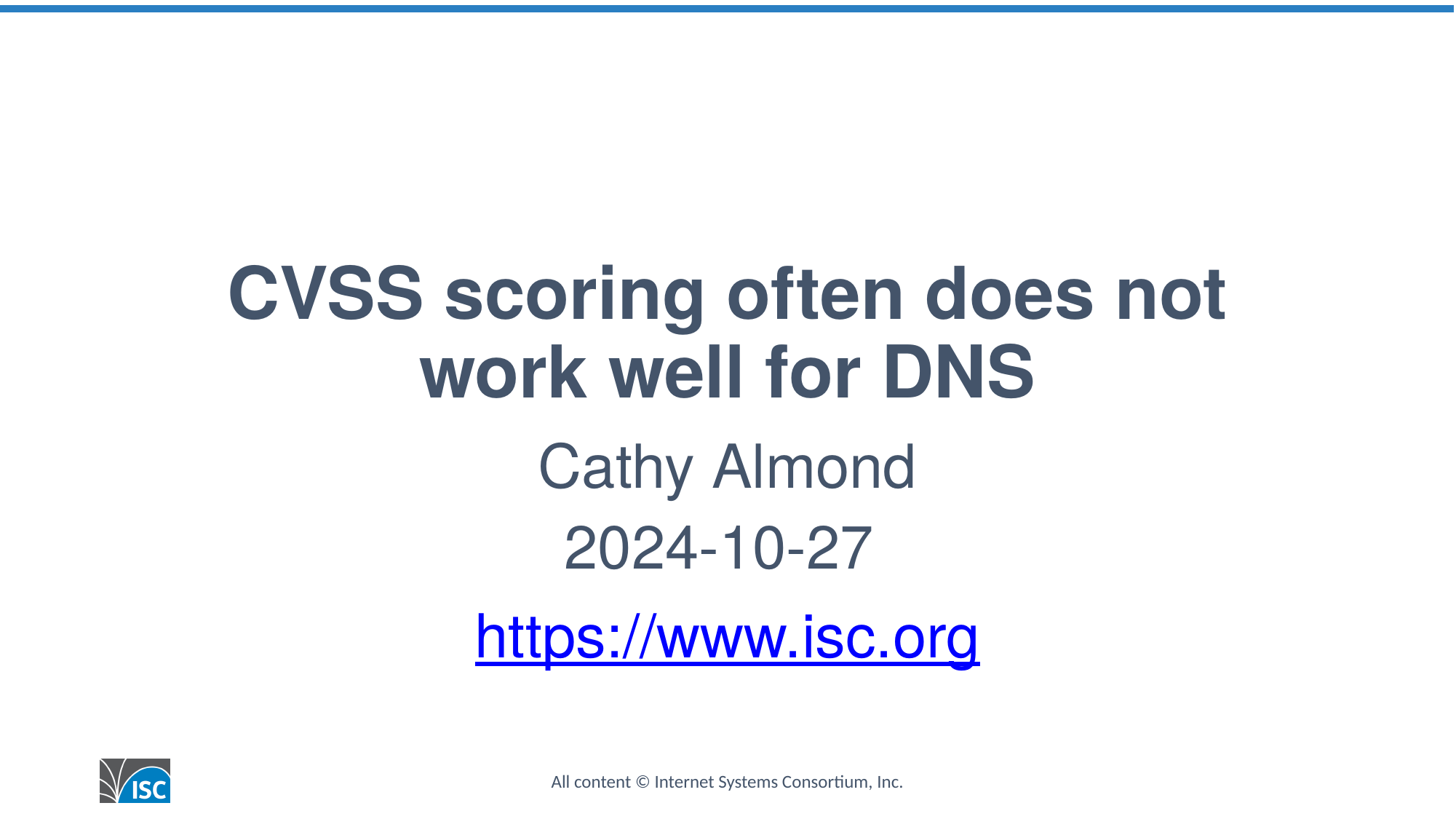

# CVSS scoring often does not work well for DNS
Cathy Almond
2024-10-27
https://www.isc.org